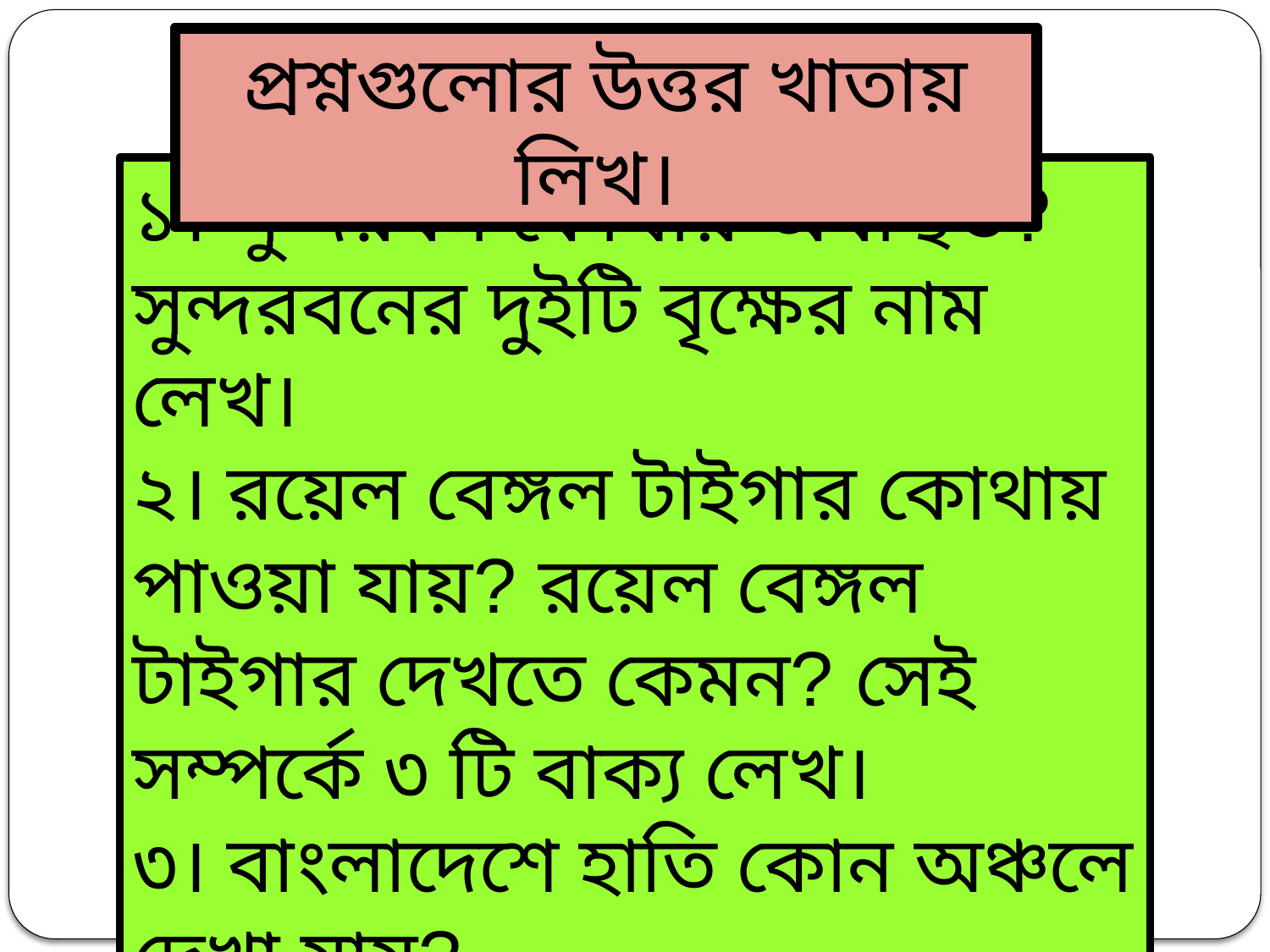

প্রশ্নগুলোর উত্তর খাতায় লিখ।
একক কাজ
১। সুন্দরবন কোথায় অবস্থিত? সুন্দরবনের দুইটি বৃক্ষের নাম লেখ।
২। রয়েল বেঙ্গল টাইগার কোথায় পাওয়া যায়? রয়েল বেঙ্গল টাইগার দেখতে কেমন? সেই সম্পর্কে ৩ টি বাক্য লেখ।
৩। বাংলাদেশে হাতি কোন অঞ্চলে দেখা যায়?